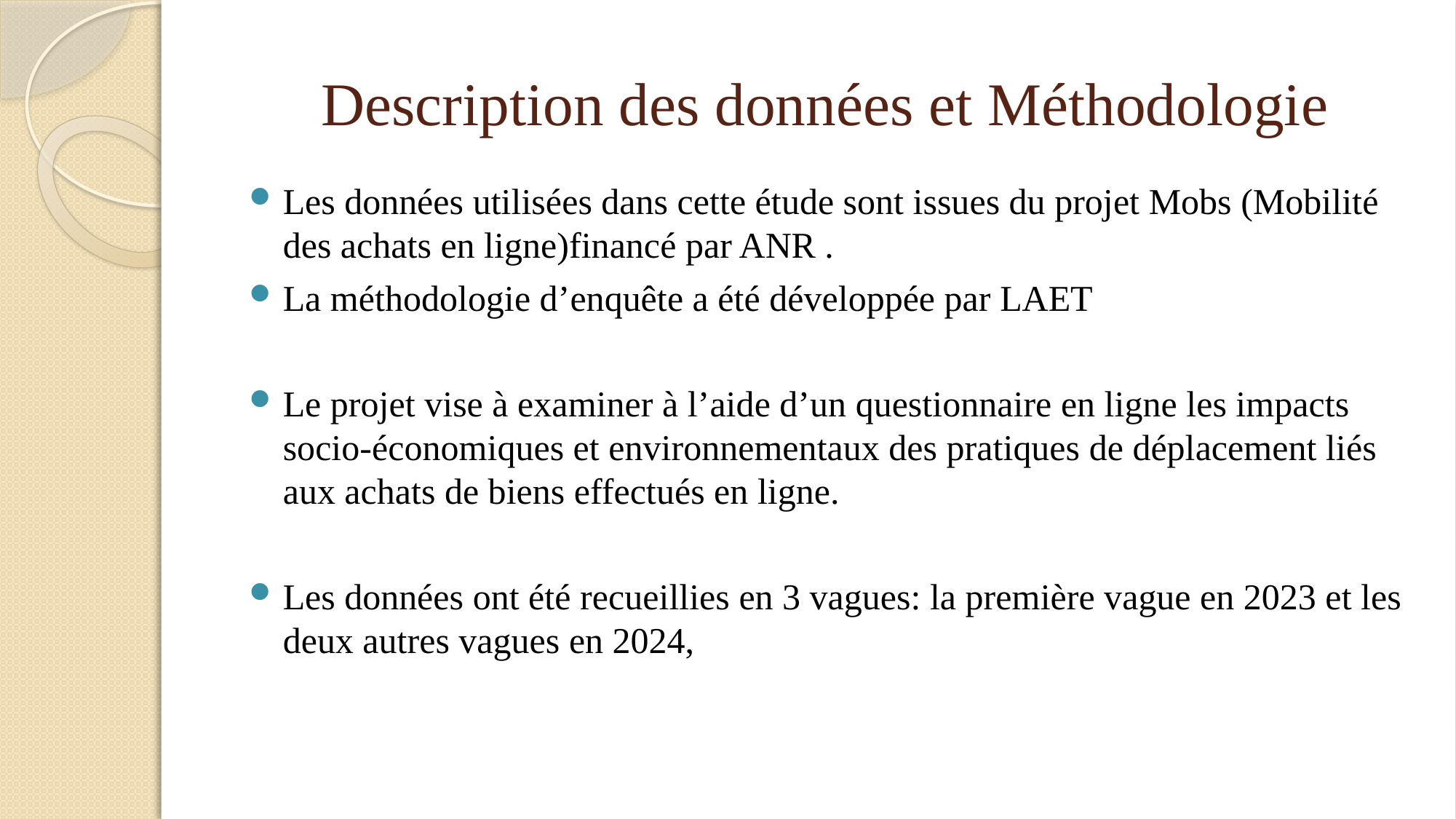

# Description des données et Méthodologie
Les données utilisées dans cette étude sont issues du projet Mobs (Mobilité des achats en ligne)financé par ANR .
La méthodologie d’enquête a été développée par LAET

Le projet vise à examiner à l’aide d’un questionnaire en ligne les impacts socio-économiques et environnementaux des pratiques de déplacement liés aux achats de biens effectués en ligne.

Les données ont été recueillies en 3 vagues: la première vague en 2023 et les deux autres vagues en 2024,